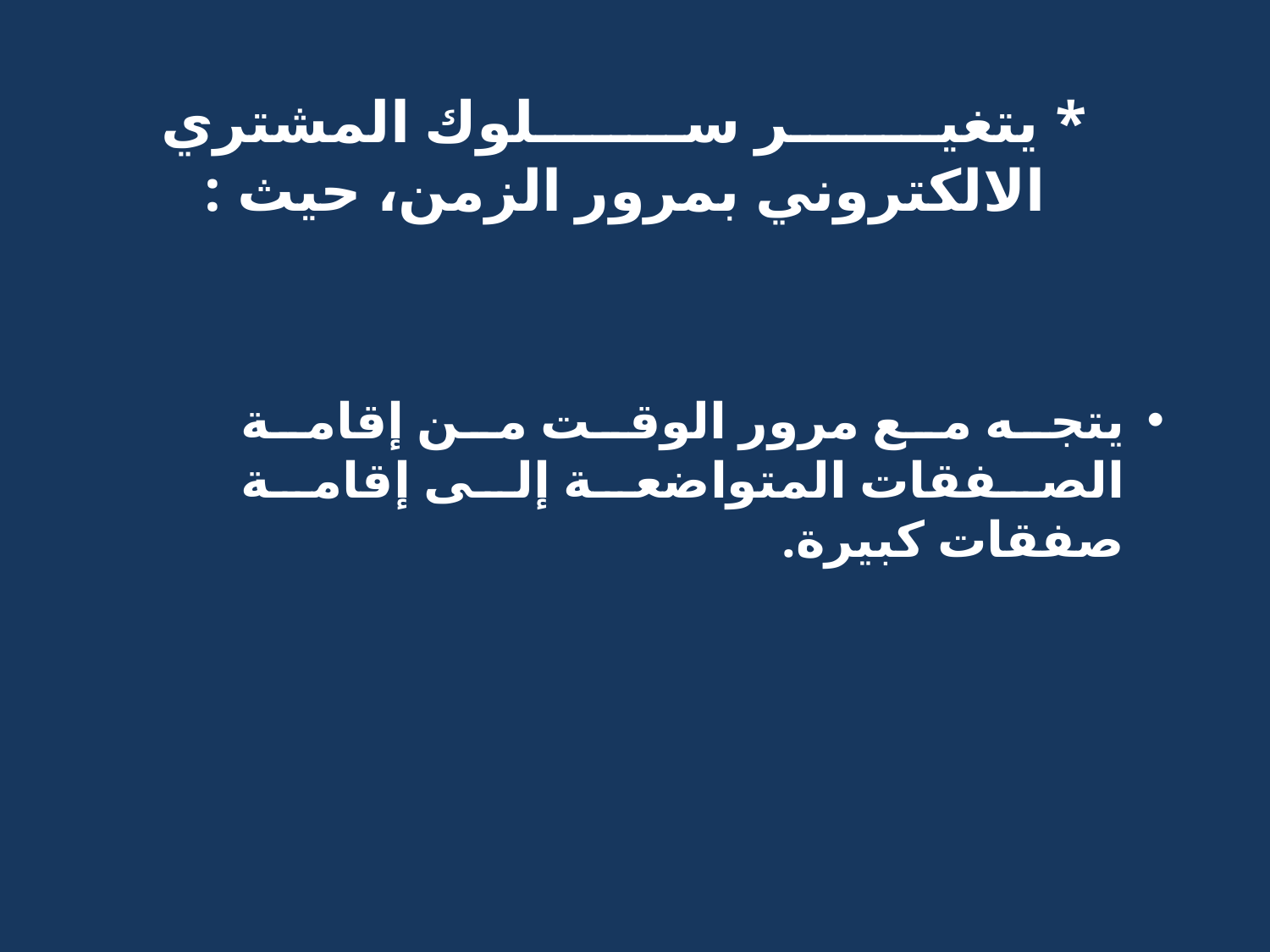

* يتغير سلوك المشتري الالكتروني بمرور الزمن، حيث :

يتجه مع مرور الوقت من إقامة الصفقات المتواضعة إلى إقامة صفقات كبيرة.